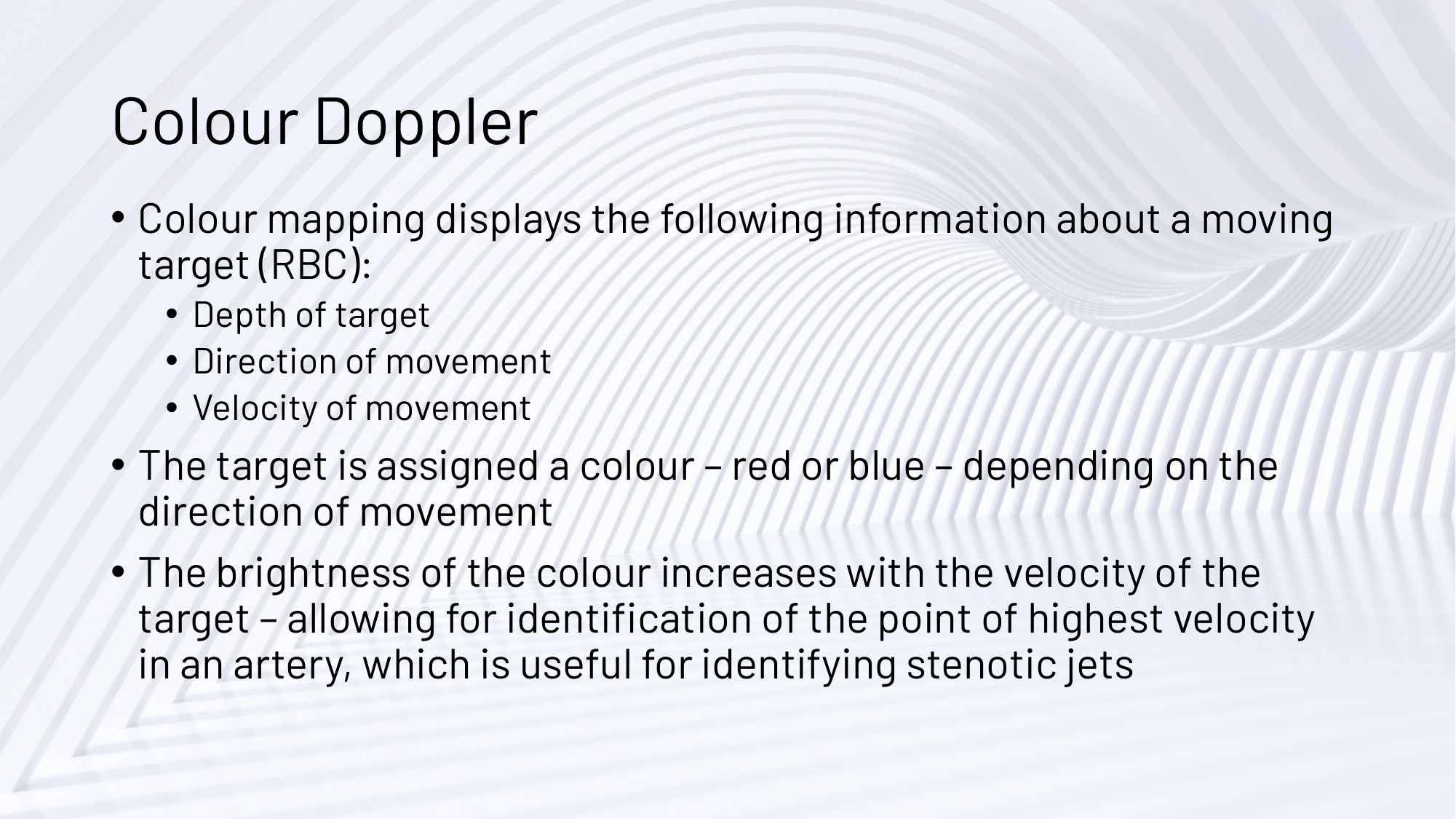

# Colour Doppler
Colour mapping displays the following information about a moving target (RBC):
Depth of target
Direction of movement
Velocity of movement
The target is assigned a colour – red or blue – depending on the direction of movement
The brightness of the colour increases with the velocity of the target – allowing for identification of the point of highest velocity in an artery, which is useful for identifying stenotic jets